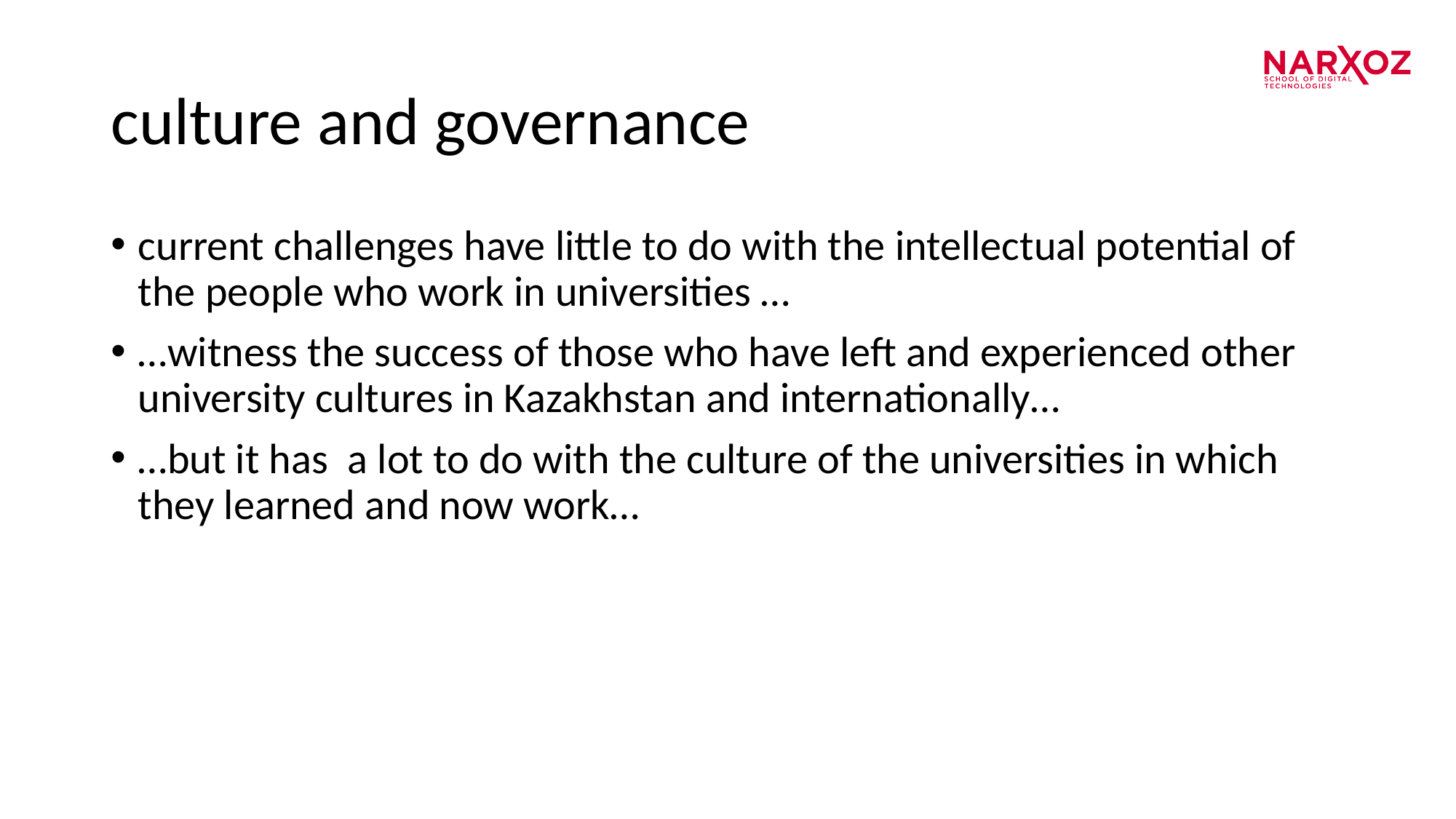

# culture and governance
current challenges have little to do with the intellectual potential of the people who work in universities …
…witness the success of those who have left and experienced other university cultures in Kazakhstan and internationally…
…but it has  a lot to do with the culture of the universities in which they learned and now work…